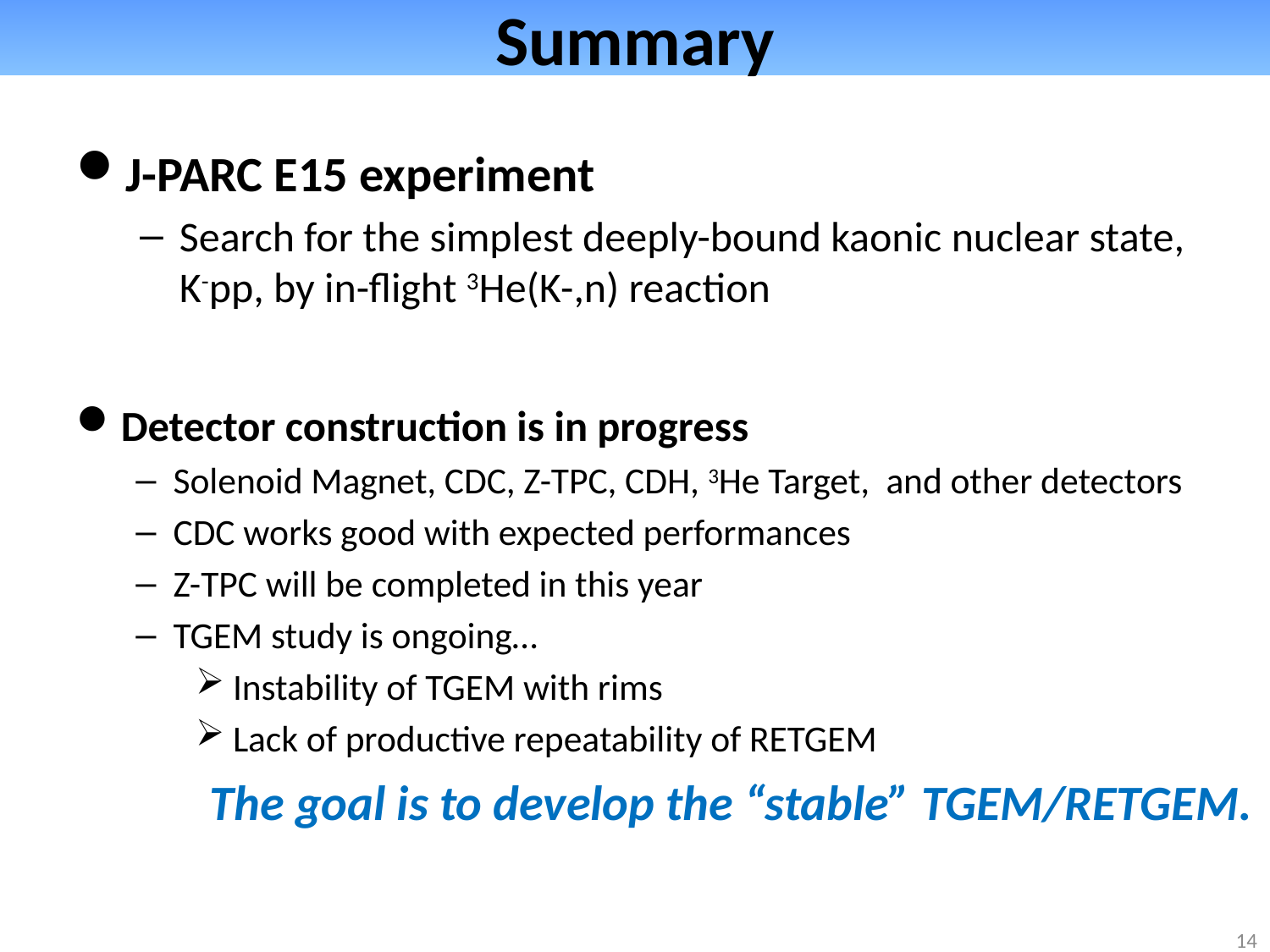

# Summary
J-PARC E15 experiment
Search for the simplest deeply-bound kaonic nuclear state, K-pp, by in-flight 3He(K-,n) reaction
Detector construction is in progress
Solenoid Magnet, CDC, Z-TPC, CDH, 3He Target,  and other detectors
CDC works good with expected performances
Z-TPC will be completed in this year
TGEM study is ongoing…
Instability of TGEM with rims
Lack of productive repeatability of RETGEM
The goal is to develop the “stable” TGEM/RETGEM.
14